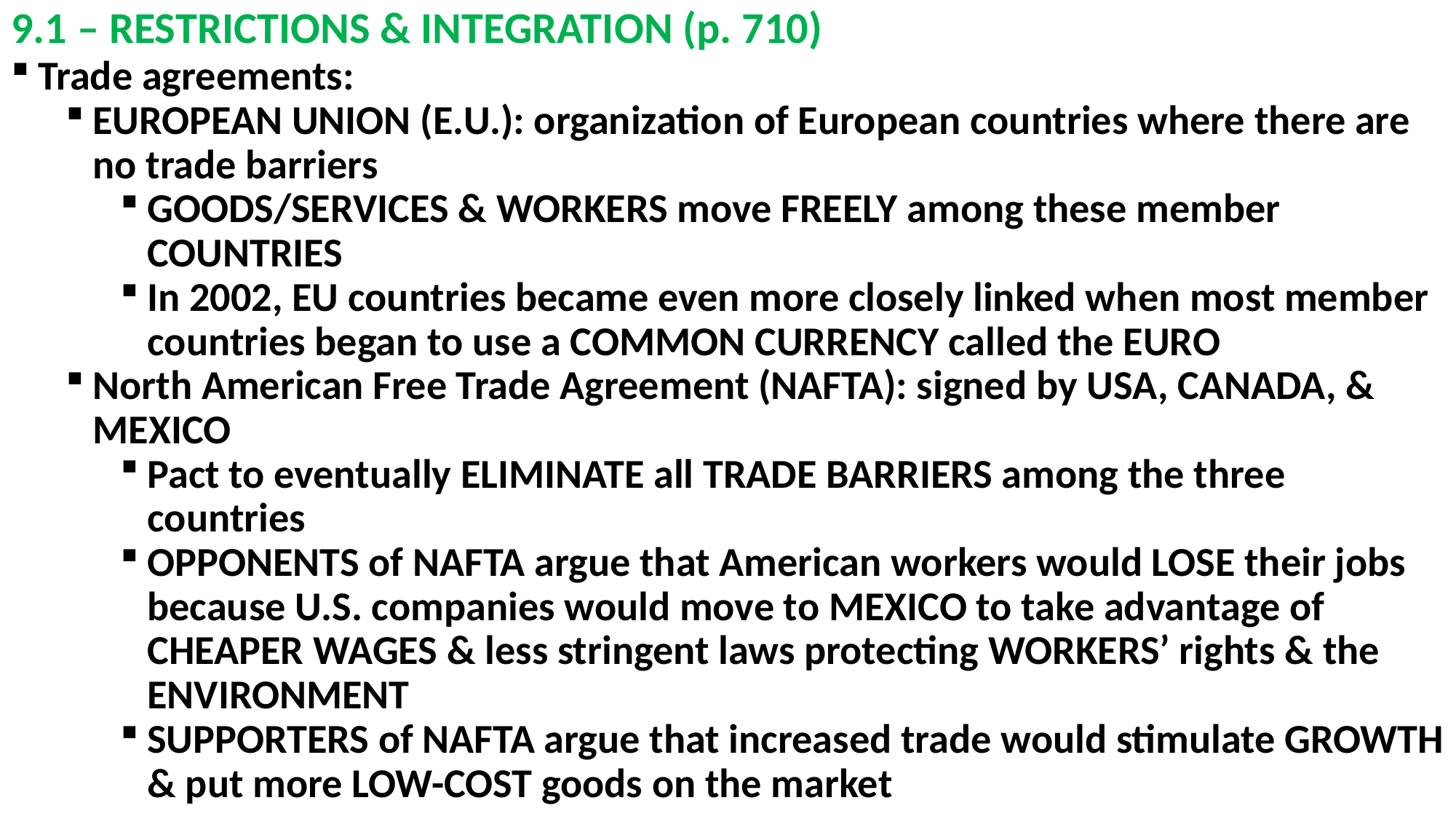

# 9.1 – RESTRICTIONS & INTEGRATION (p. 710)
Trade agreements:
EUROPEAN UNION (E.U.): organization of European countries where there are no trade barriers
GOODS/SERVICES & WORKERS move FREELY among these member COUNTRIES
In 2002, EU countries became even more closely linked when most member countries began to use a COMMON CURRENCY called the EURO
North American Free Trade Agreement (NAFTA): signed by USA, CANADA, & MEXICO
Pact to eventually ELIMINATE all TRADE BARRIERS among the three countries
OPPONENTS of NAFTA argue that American workers would LOSE their jobs because U.S. companies would move to MEXICO to take advantage of CHEAPER WAGES & less stringent laws protecting WORKERS’ rights & the ENVIRONMENT
SUPPORTERS of NAFTA argue that increased trade would stimulate GROWTH & put more LOW-COST goods on the market